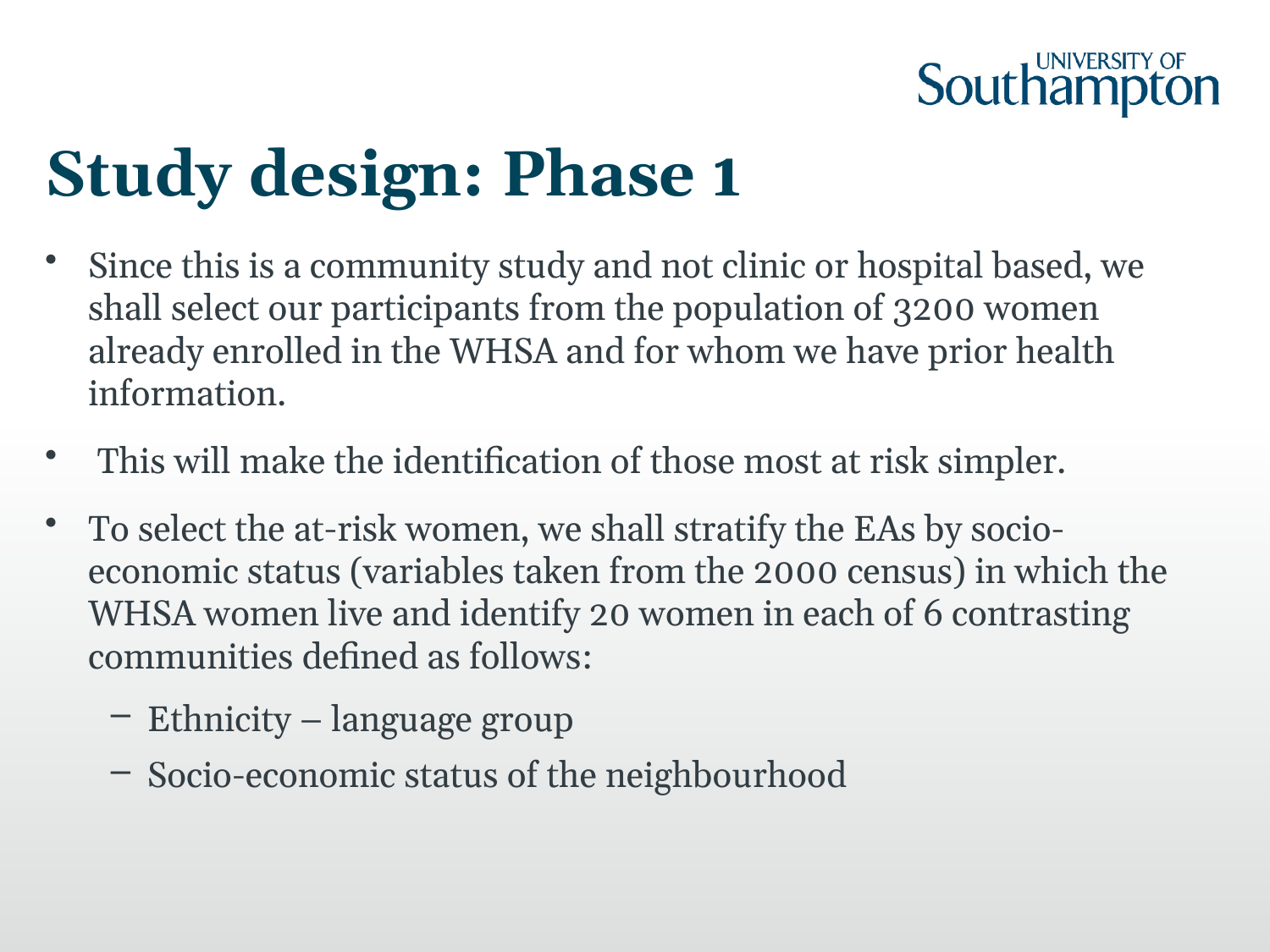

# Study design: Phase 1
Since this is a community study and not clinic or hospital based, we shall select our participants from the population of 3200 women already enrolled in the WHSA and for whom we have prior health information.
 This will make the identification of those most at risk simpler.
To select the at-risk women, we shall stratify the EAs by socio-economic status (variables taken from the 2000 census) in which the WHSA women live and identify 20 women in each of 6 contrasting communities defined as follows:
Ethnicity – language group
Socio-economic status of the neighbourhood